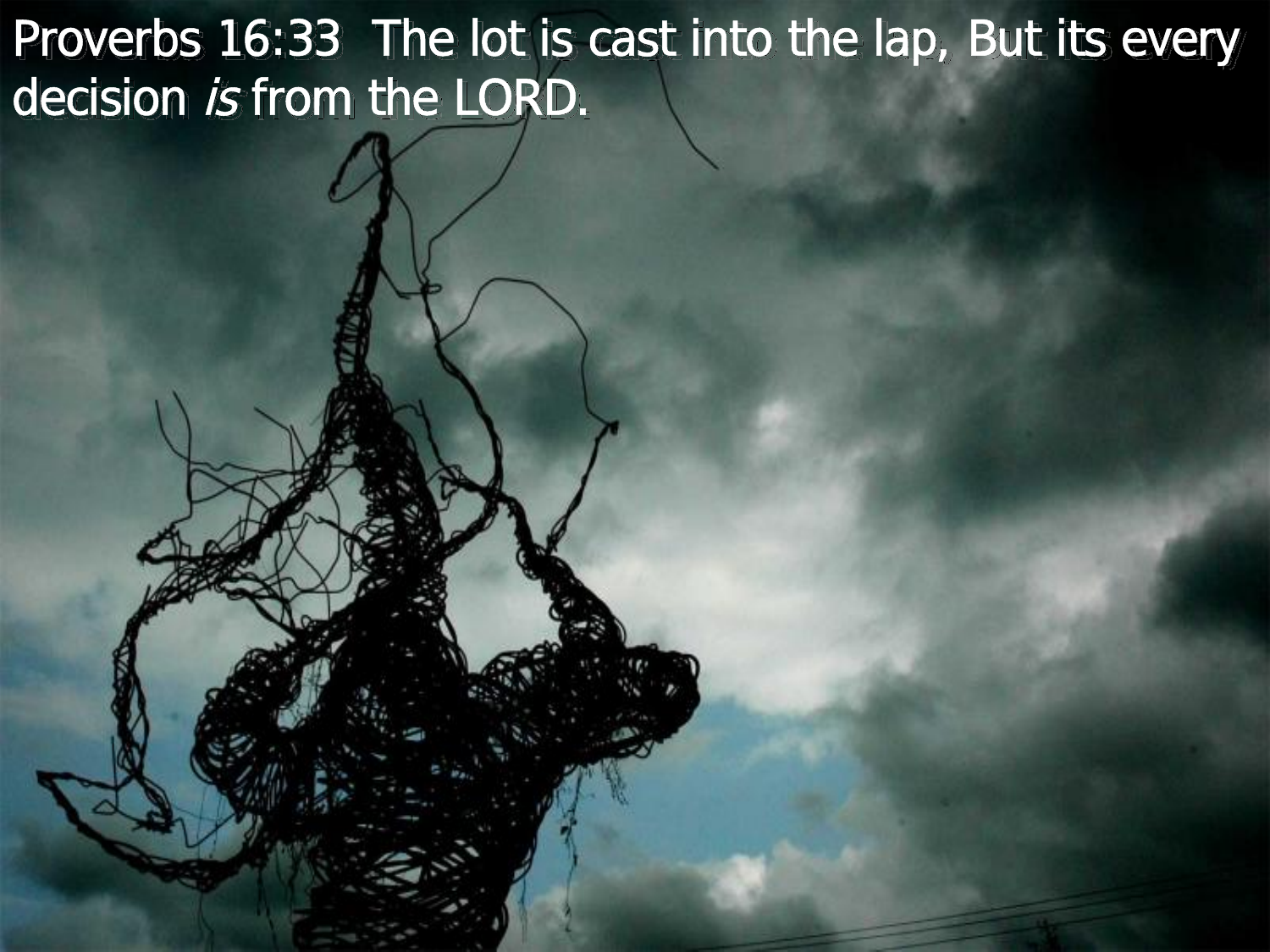

Proverbs 16:33  The lot is cast into the lap, But its every decision is from the LORD.